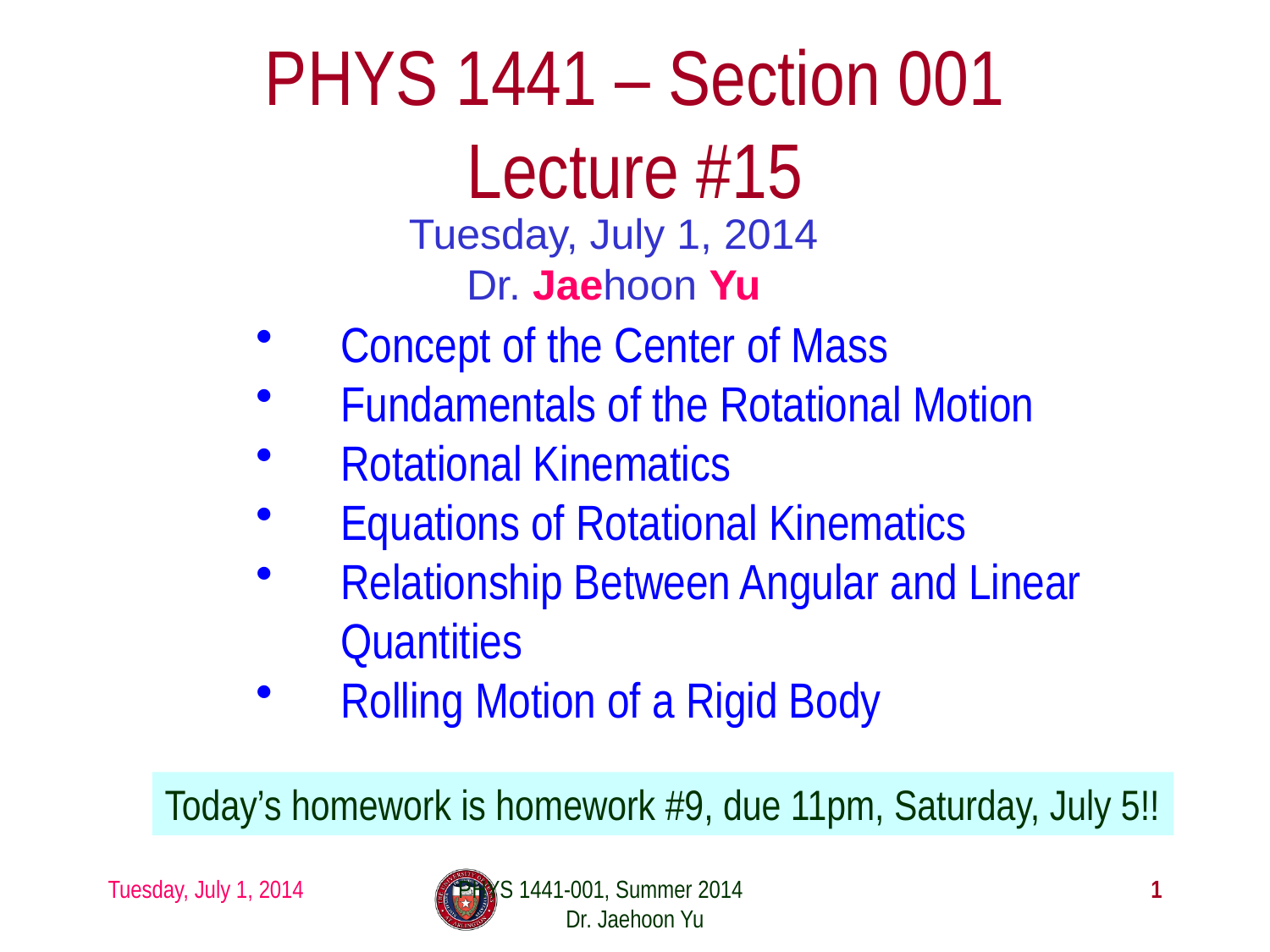

# PHYS 1441 – Section 001 Lecture #15
Tuesday, July 1, 2014
Dr. Jaehoon Yu
Concept of the Center of Mass
Fundamentals of the Rotational Motion
Rotational Kinematics
Equations of Rotational Kinematics
Relationship Between Angular and Linear Quantities
Rolling Motion of a Rigid Body

Today’s homework is homework #9, due 11pm, Saturday, July 5!!
Tuesday, July 1, 2014
PHYS 1441-001, Summer 2014             Dr. Jaehoon Yu
1